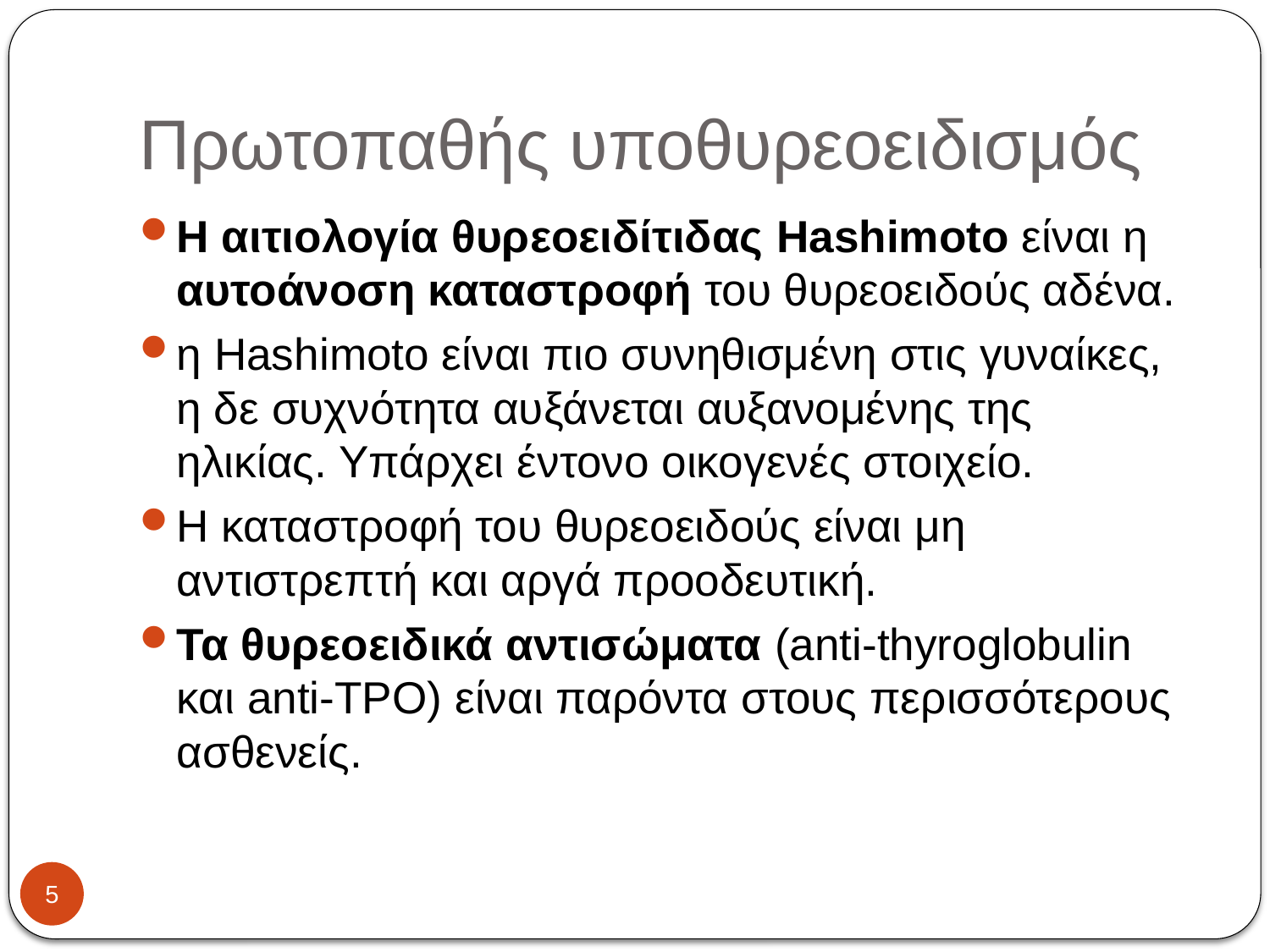

# Πρωτοπαθής υποθυρεοειδισμός
Η αιτιολογία θυρεοειδίτιδας Hashimoto είναι η αυτοάνοση καταστροφή του θυρεοειδούς αδένα.
η Hashimoto είναι πιο συνηθισμένη στις γυναίκες, η δε συχνότητα αυξάνεται αυξανομένης της ηλικίας. Υπάρχει έντονο οικογενές στοιχείο.
Η καταστροφή του θυρεοειδούς είναι μη αντιστρεπτή και αργά προοδευτική.
Τα θυρεοειδικά αντισώματα (anti-thyroglobulin και anti-TPO) είναι παρόντα στους περισσότερους ασθενείς.

5